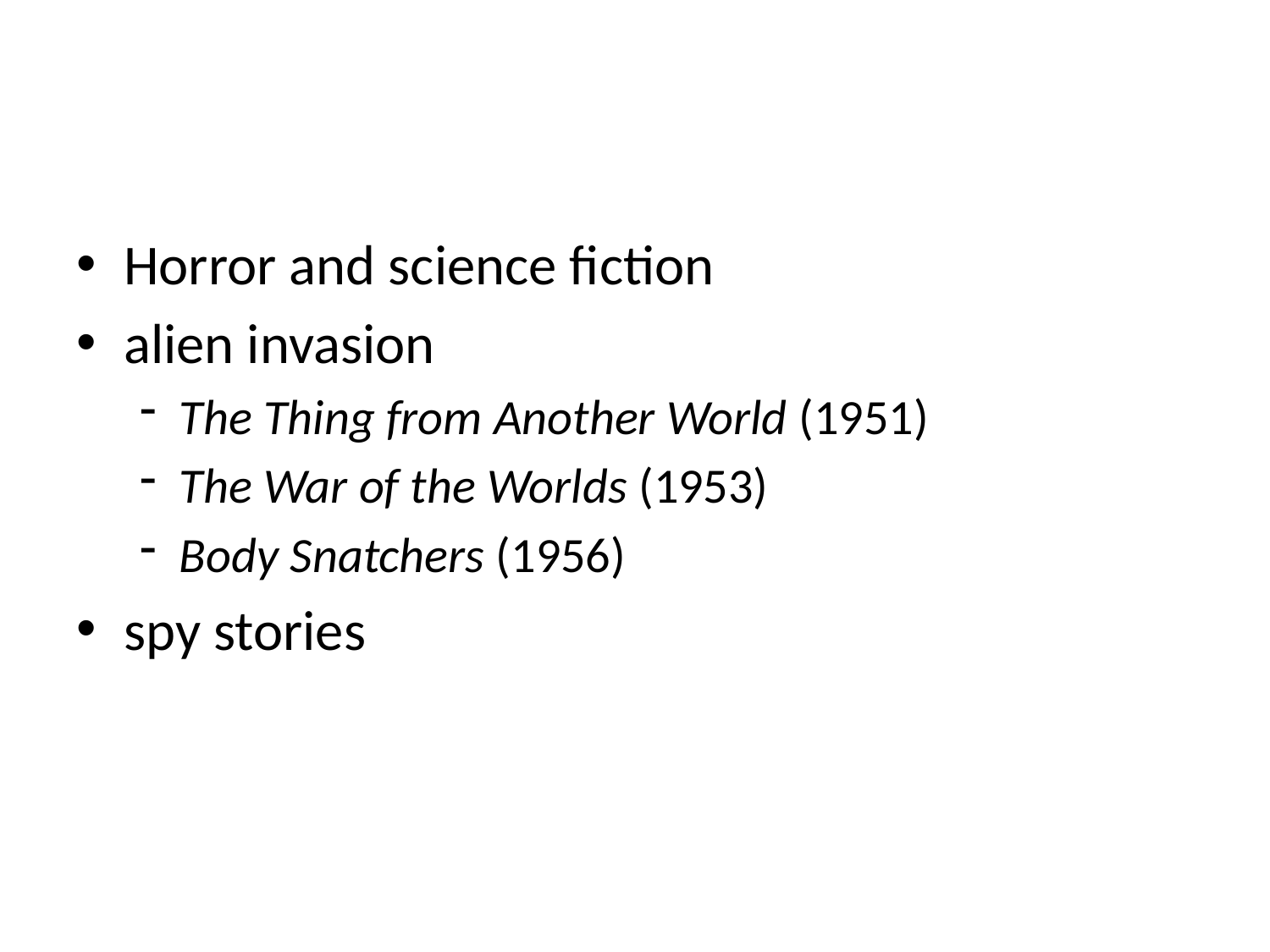

#
Horror and science fiction
alien invasion
The Thing from Another World (1951)
The War of the Worlds (1953)
Body Snatchers (1956)
spy stories